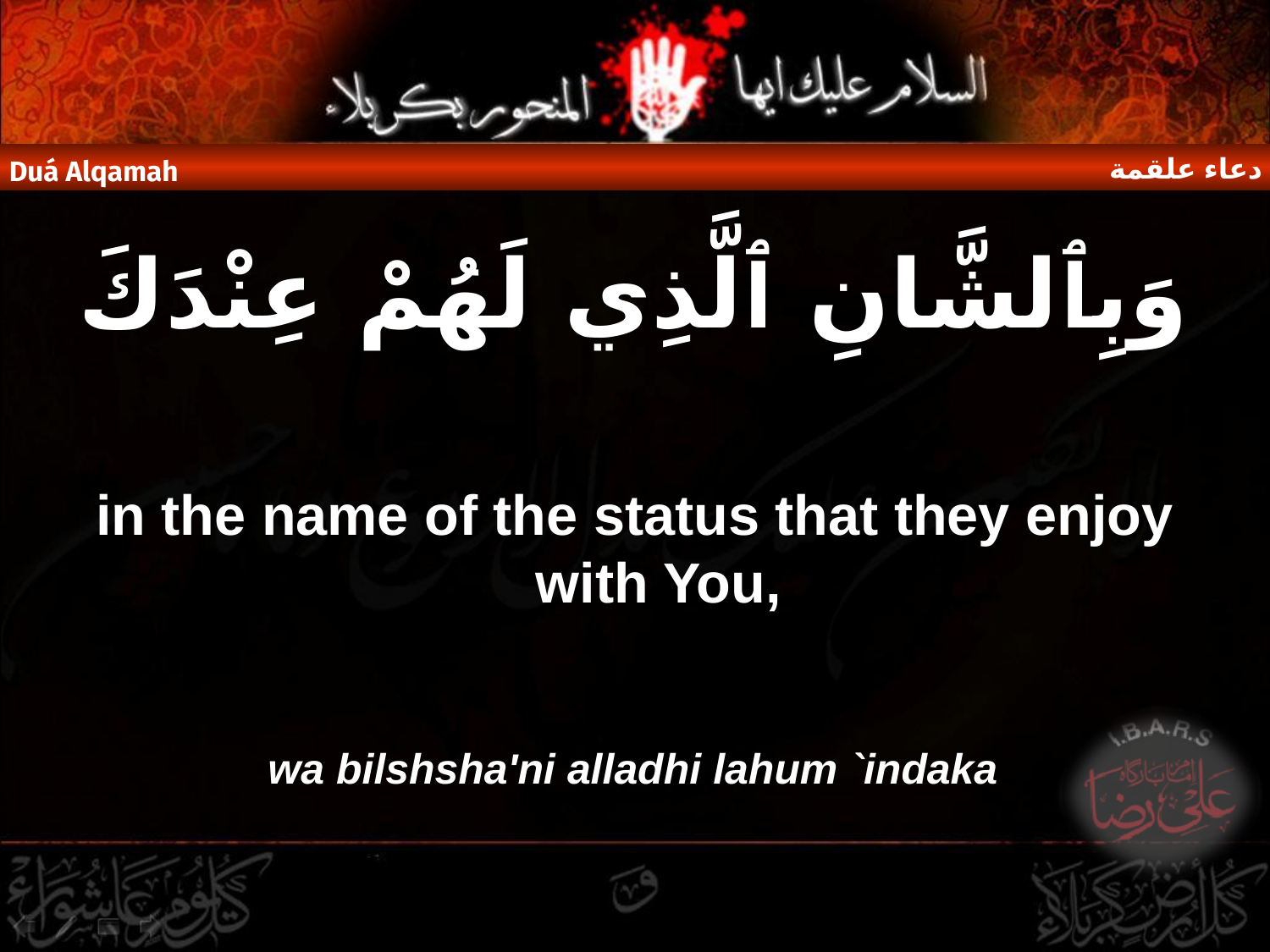

دعاء علقمة
Duá Alqamah
وَبِٱلشَّانِ ٱلَّذِي لَهُمْ عِنْدَكَ
in the name of the status that they enjoy with You,
wa bilshsha'ni alladhi lahum `indaka